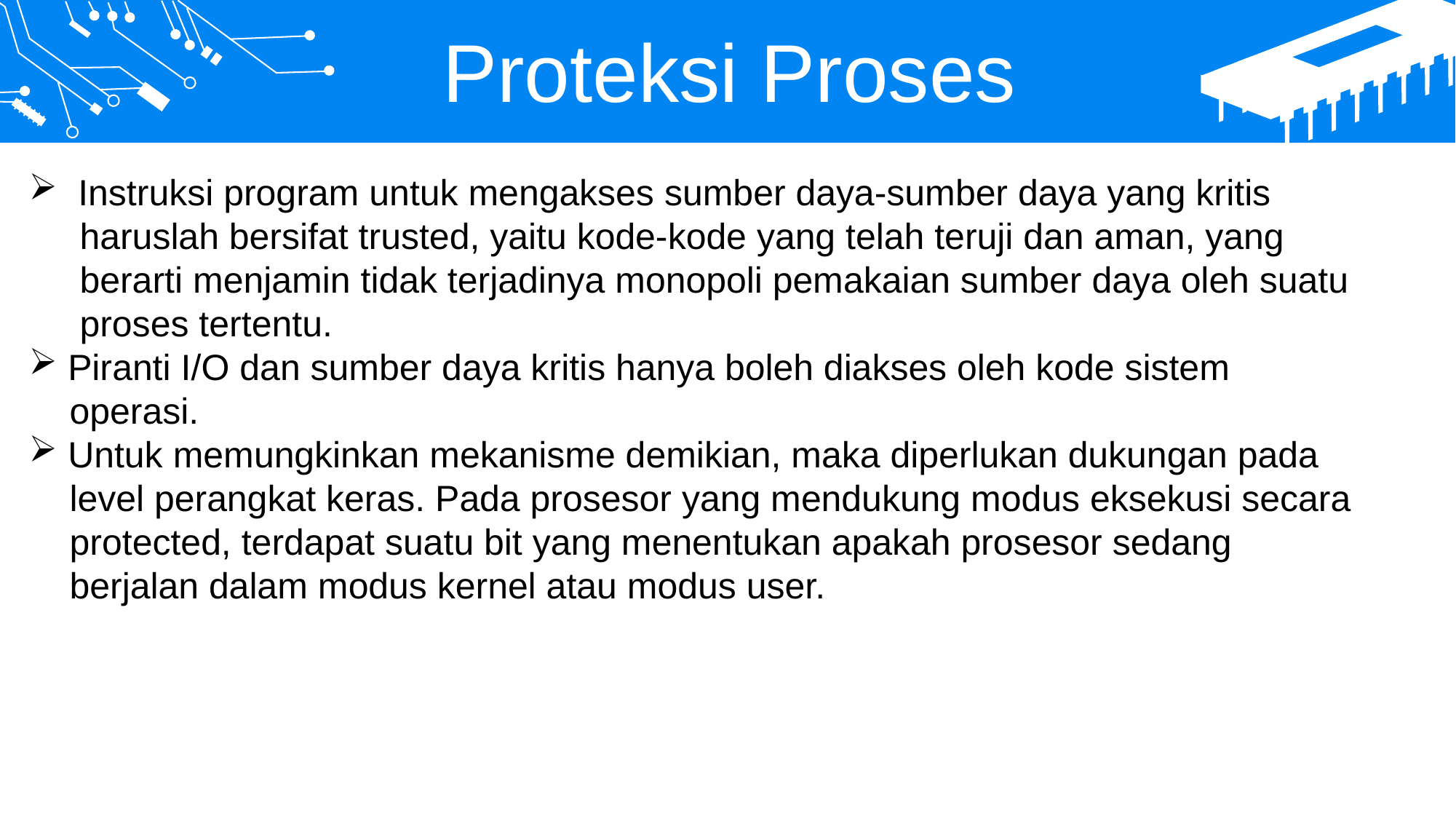

Proteksi Proses
  Instruksi program untuk mengakses sumber daya-sumber daya yang kritis
     haruslah bersifat trusted, yaitu kode-kode yang telah teruji dan aman, yang
     berarti menjamin tidak terjadinya monopoli pemakaian sumber daya oleh suatu
     proses tertentu.
 Piranti I/O dan sumber daya kritis hanya boleh diakses oleh kode sistem
    operasi.
 Untuk memungkinkan mekanisme demikian, maka diperlukan dukungan pada
    level perangkat keras. Pada prosesor yang mendukung modus eksekusi secara
    protected, terdapat suatu bit yang menentukan apakah prosesor sedang
    berjalan dalam modus kernel atau modus user.
201
2015
2014
2018
2019
2020